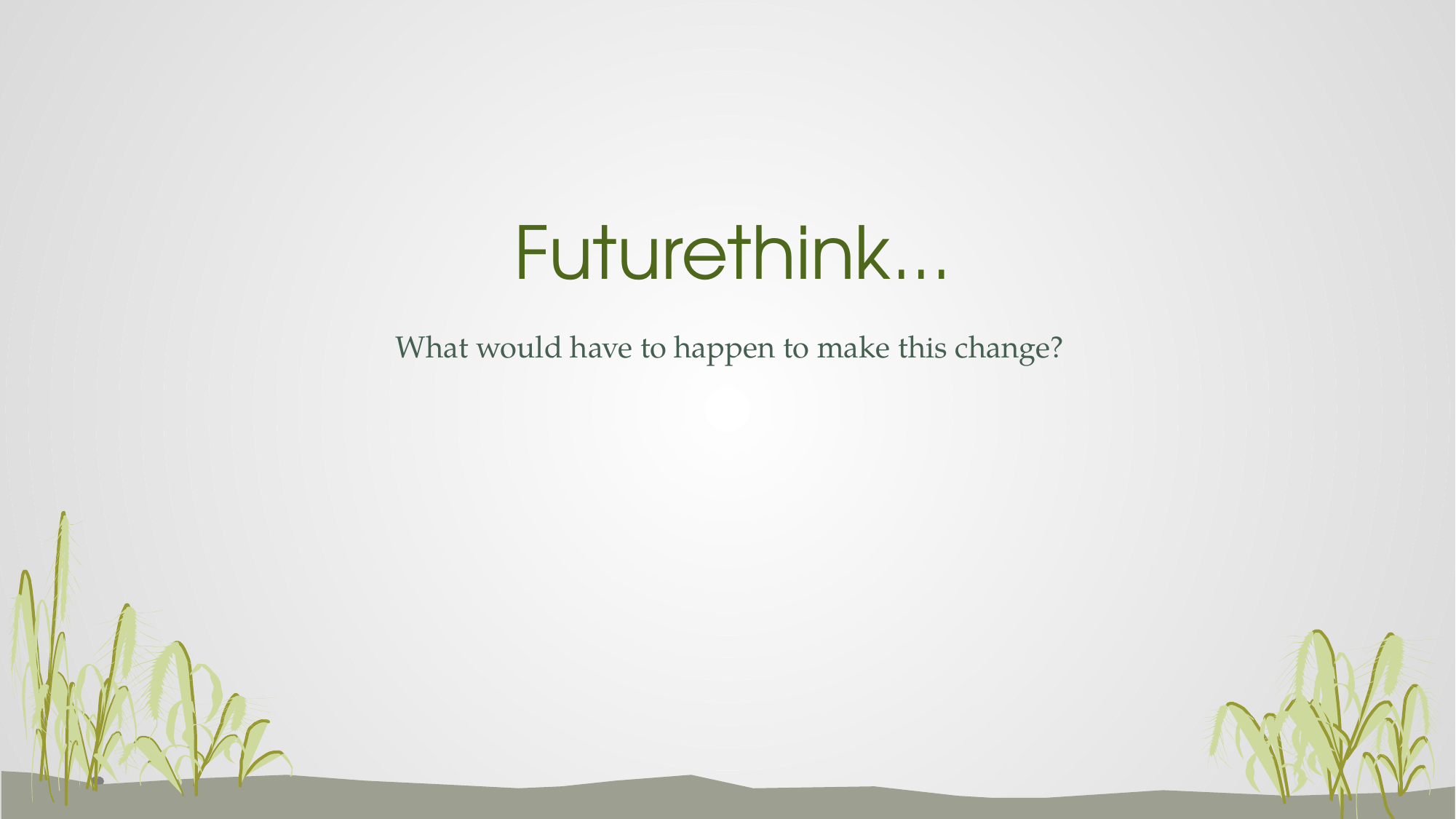

# Futurethink...
What would have to happen to make this change?